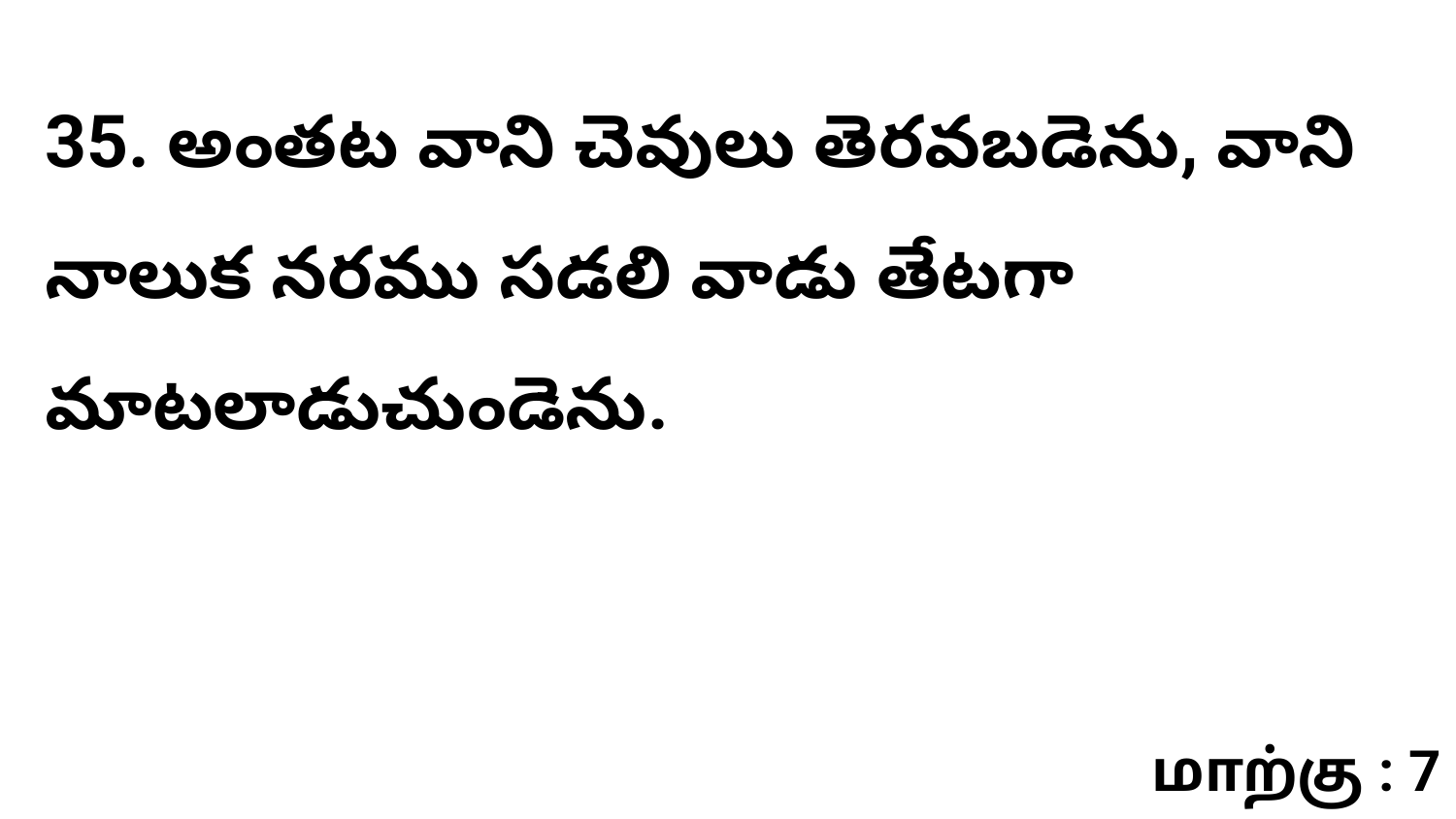

35. అంతట వాని చెవులు తెరవబడెను, వాని నాలుక నరము సడలి వాడు తేటగా మాటలాడుచుండెను.
மாற்கு : 7